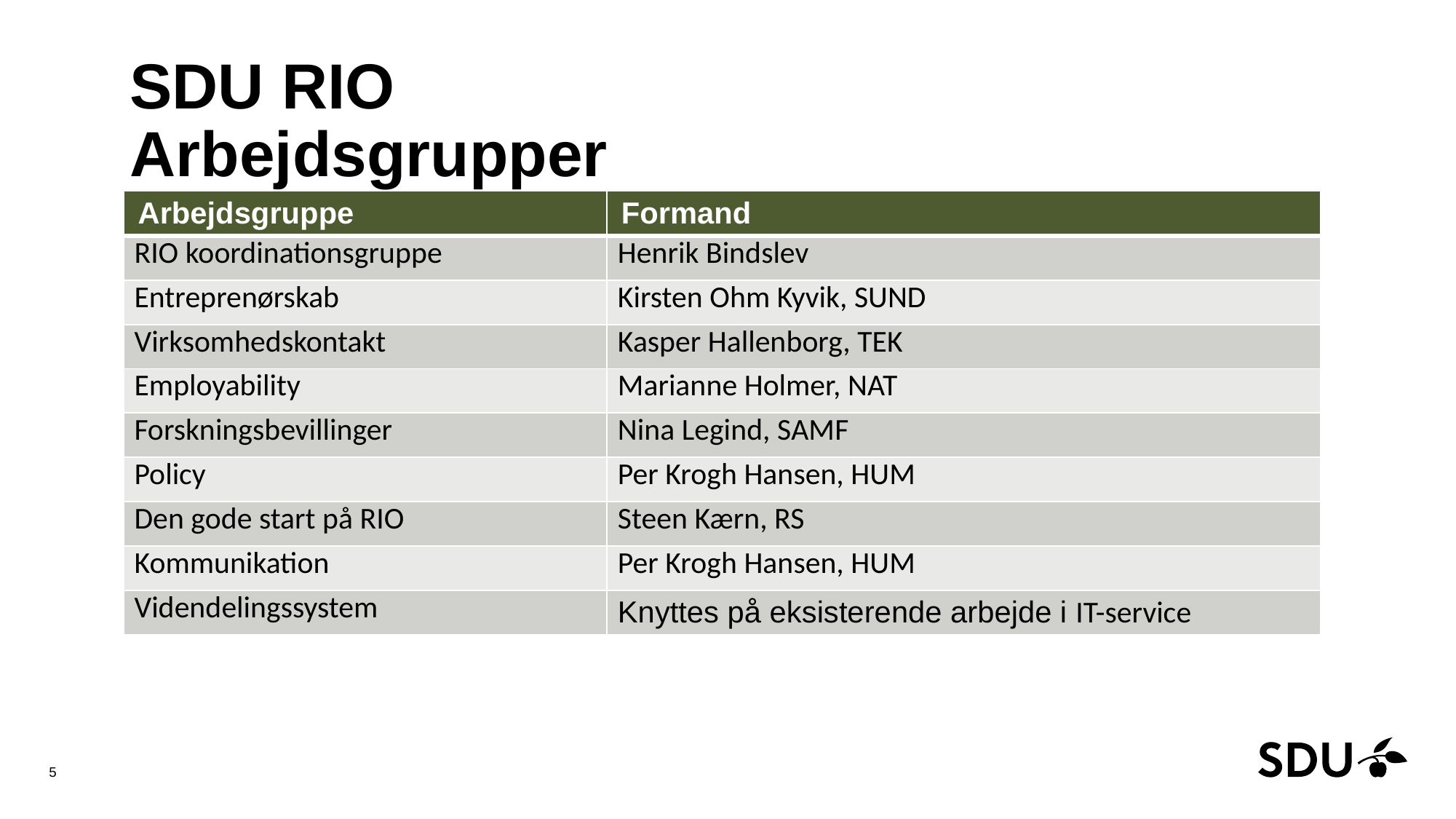

# SDU RIO Arbejdsgrupper
| Arbejdsgruppe | Formand |
| --- | --- |
| RIO koordinationsgruppe | Henrik Bindslev |
| Entreprenørskab | Kirsten Ohm Kyvik, SUND |
| Virksomhedskontakt | Kasper Hallenborg, TEK |
| Employability | Marianne Holmer, NAT |
| Forskningsbevillinger | Nina Legind, SAMF |
| Policy | Per Krogh Hansen, HUM |
| Den gode start på RIO | Steen Kærn, RS |
| Kommunikation | Per Krogh Hansen, HUM |
| Videndelingssystem | Knyttes på eksisterende arbejde i IT-service |
5